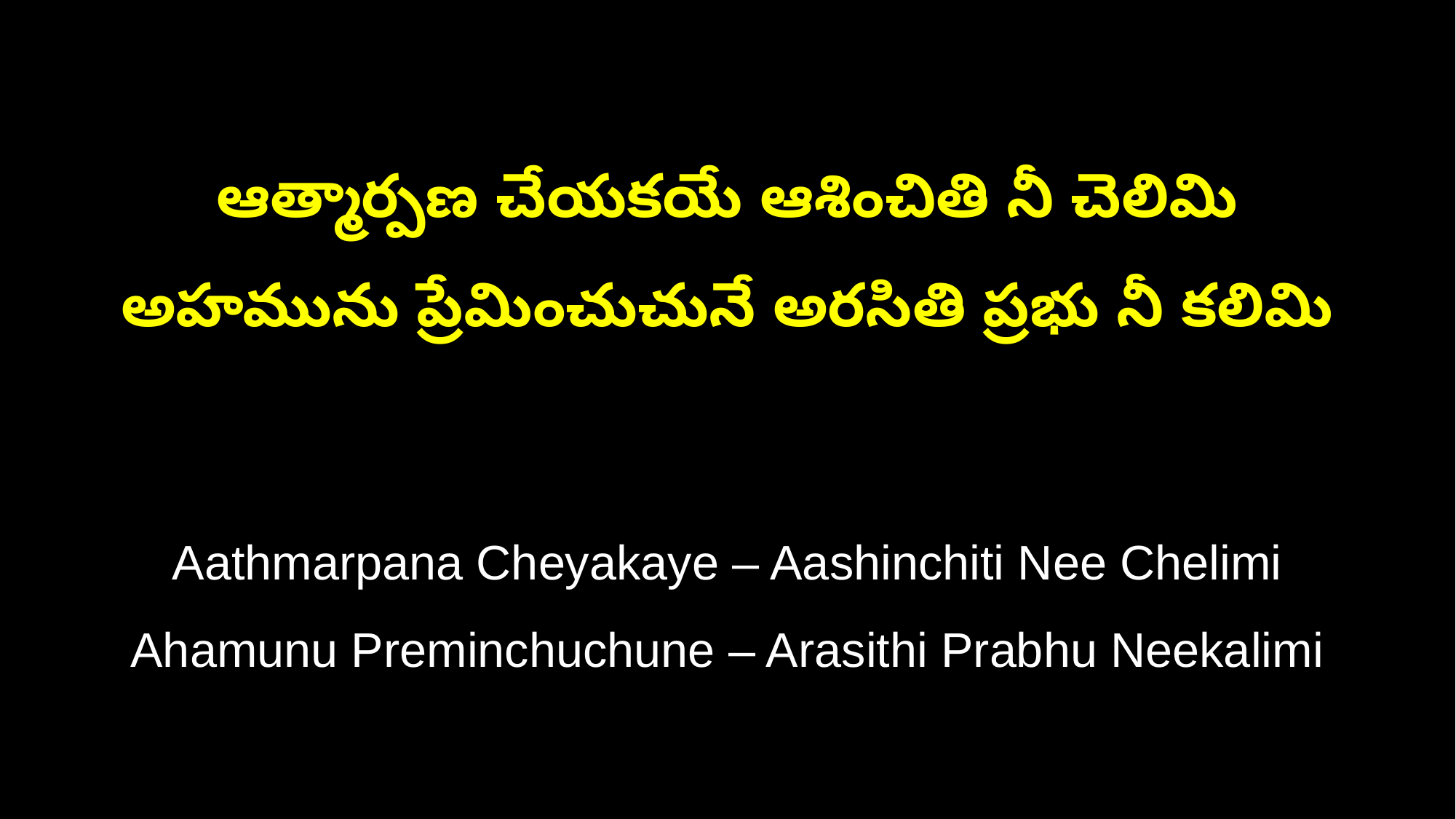

ఆత్మార్పణ చేయకయే ఆశించితి నీ చెలిమి
అహమును ప్రేమించుచునే అరసితి ప్రభు నీ కలిమి
Aathmarpana Cheyakaye – Aashinchiti Nee Chelimi
Ahamunu Preminchuchune – Arasithi Prabhu Neekalimi